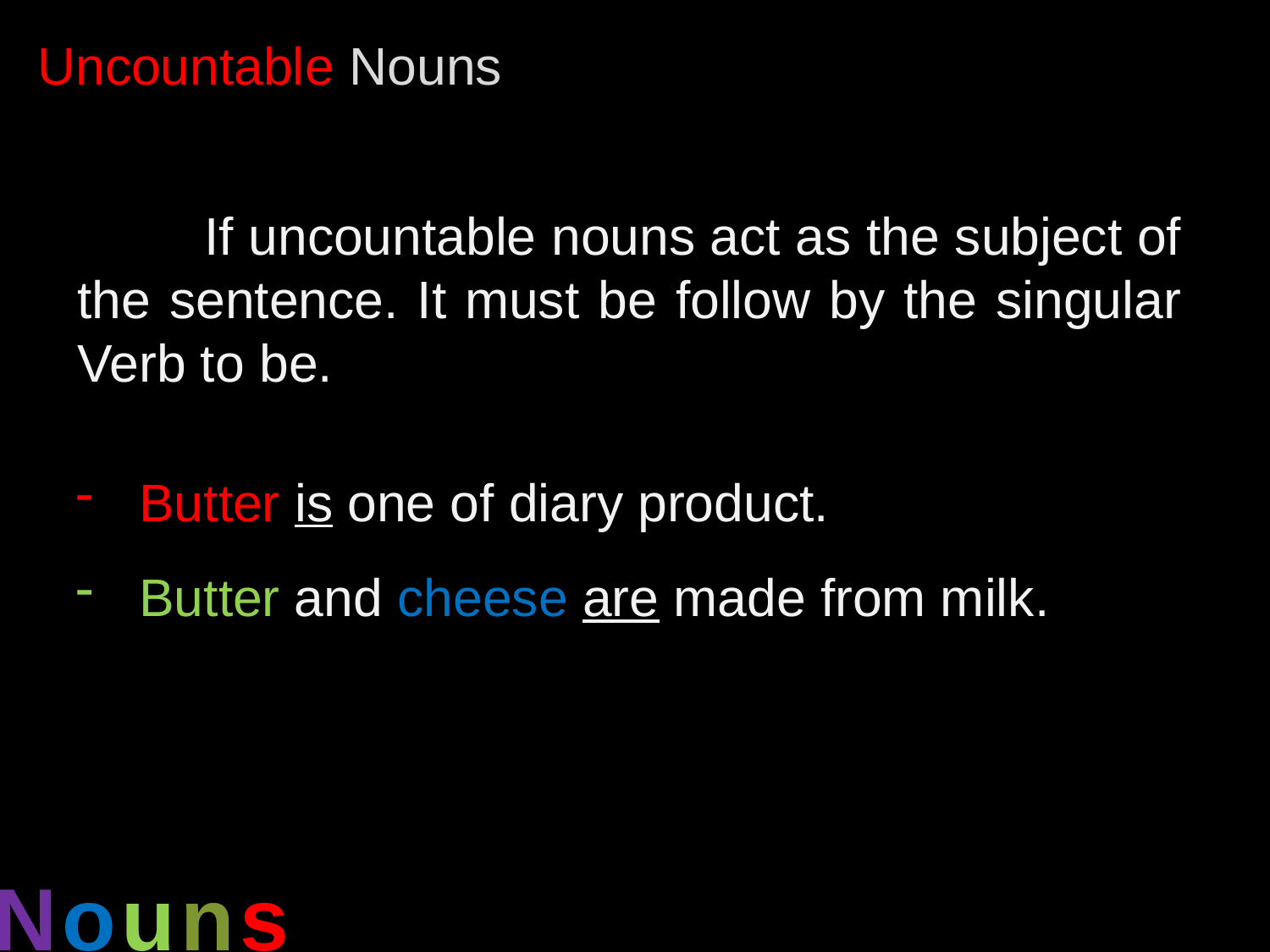

Uncountable Nouns
	If uncountable nouns act as the subject of the sentence. It must be follow by the singular Verb to be.
Butter is one of diary product.
Butter and cheese are made from milk.
Nouns